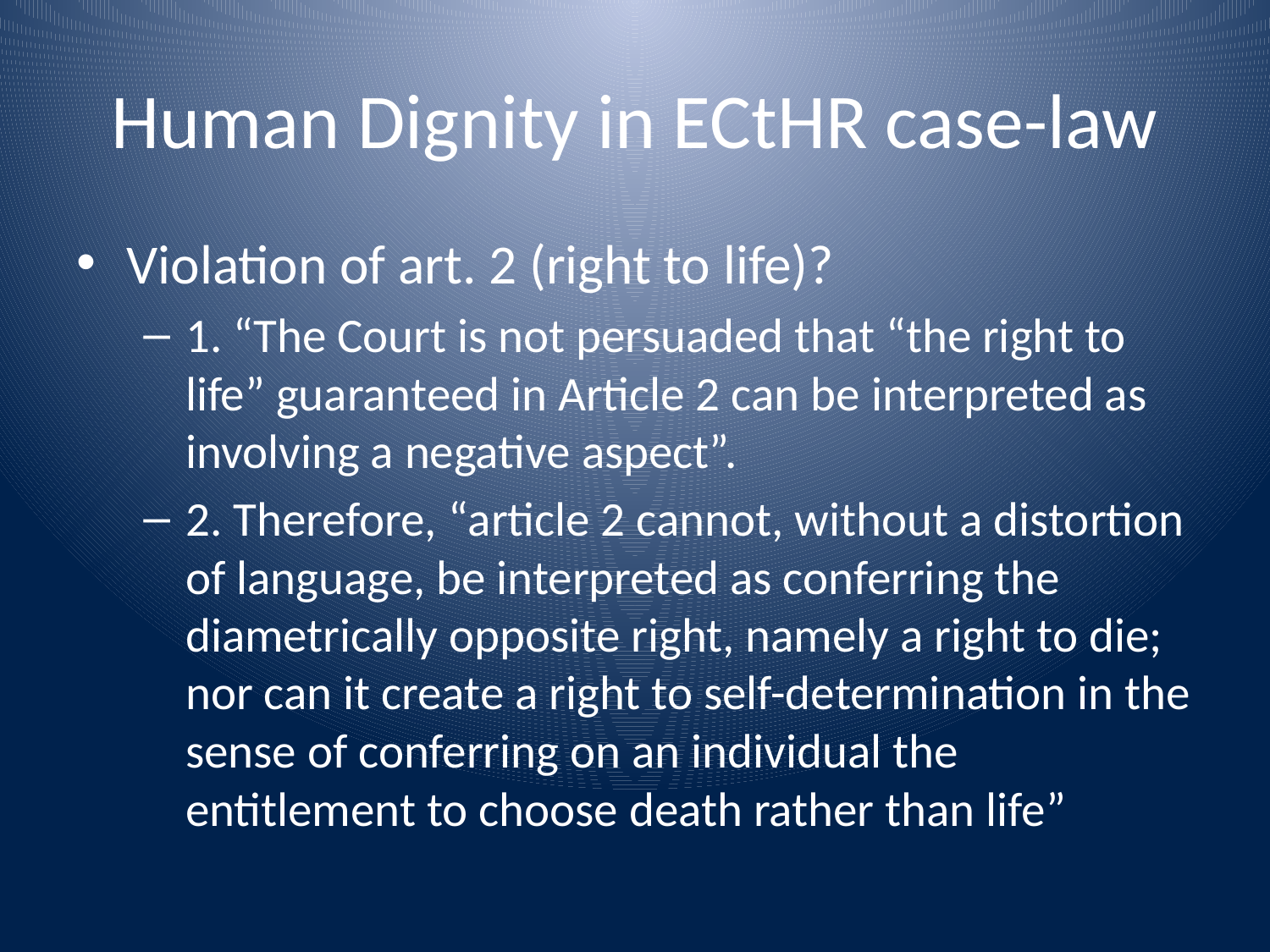

# Human Dignity in ECtHR case-law
Violation of art. 2 (right to life)?
1. “The Court is not persuaded that “the right to life” guaranteed in Article 2 can be interpreted as involving a negative aspect”.
2. Therefore, “article 2 cannot, without a distortion of language, be interpreted as conferring the diametrically opposite right, namely a right to die; nor can it create a right to self-determination in the sense of conferring on an individual the entitlement to choose death rather than life”